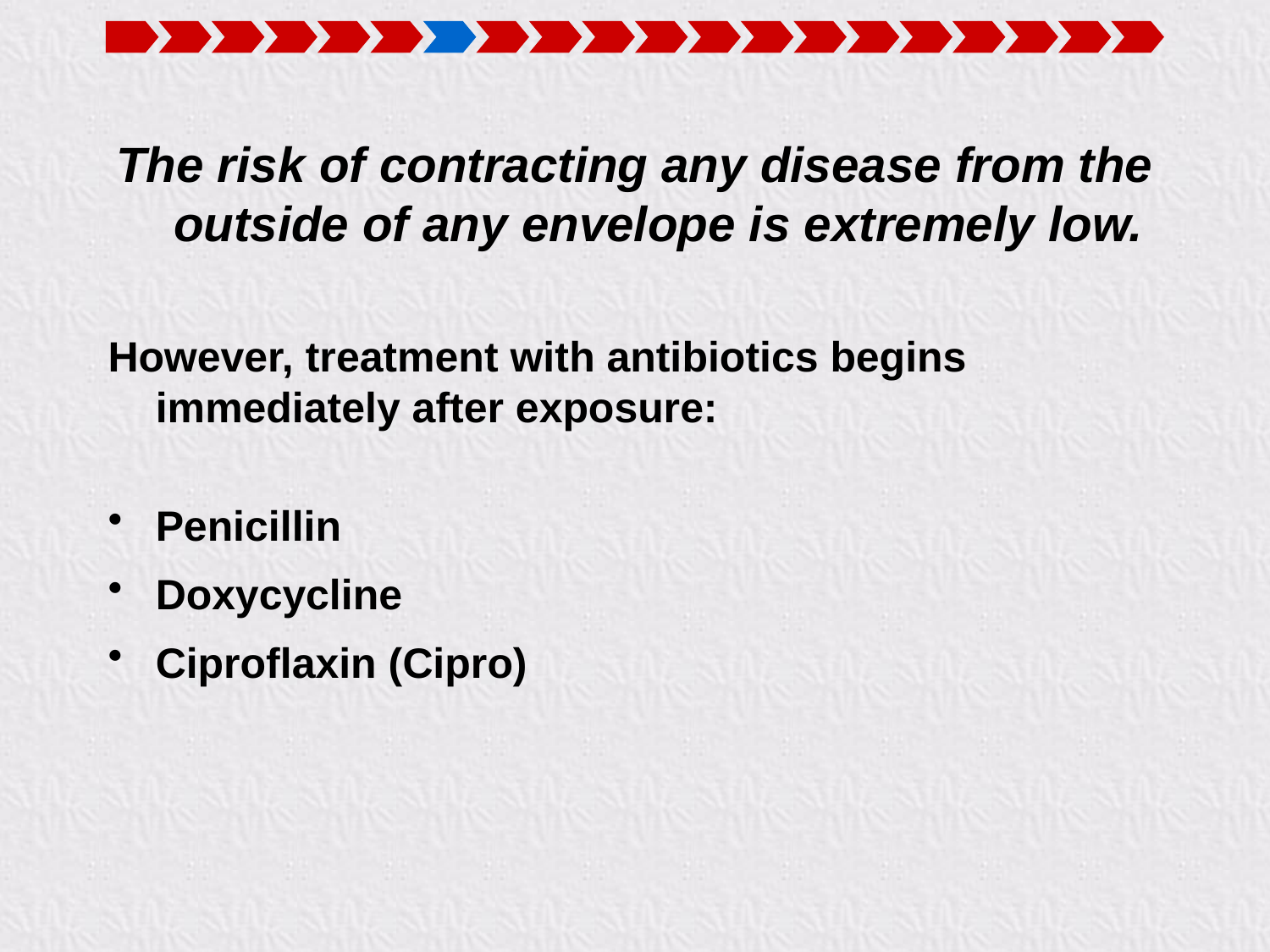

The risk of contracting any disease from the outside of any envelope is extremely low.

However, treatment with antibiotics begins immediately after exposure:

Penicillin
Doxycycline
Ciproflaxin (Cipro)